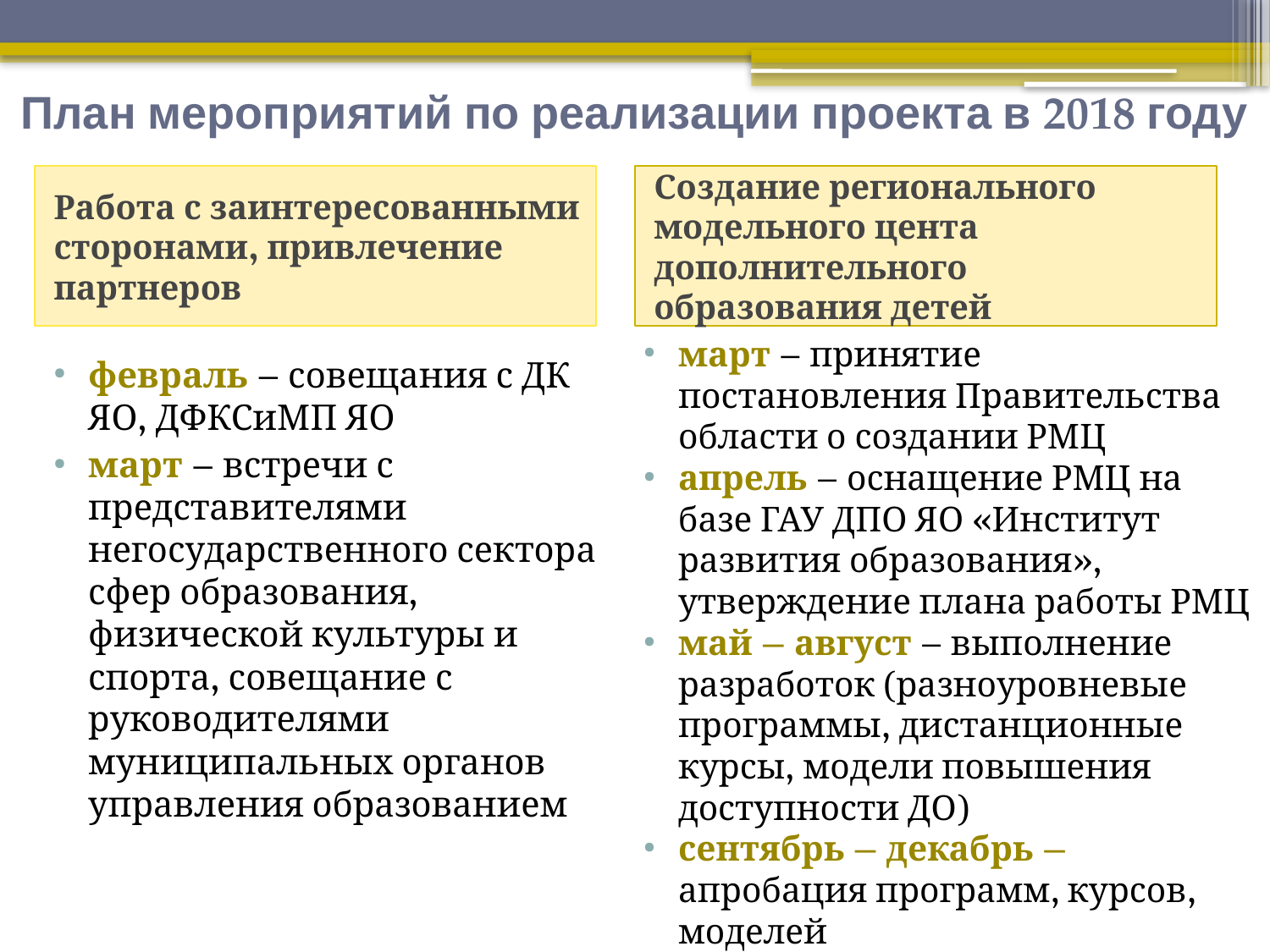

# План мероприятий по реализации проекта в 2018 году
Работа с заинтересованными сторонами, привлечение партнеров
Создание регионального модельного цента дополнительного образования детей
март – принятие постановления Правительства области о создании РМЦ
апрель – оснащение РМЦ на базе ГАУ ДПО ЯО «Институт развития образования», утверждение плана работы РМЦ
май – август – выполнение разработок (разноуровневые программы, дистанционные курсы, модели повышения доступности ДО)
сентябрь – декабрь – апробация программ, курсов, моделей
февраль – совещания с ДК ЯО, ДФКСиМП ЯО
март – встречи с представителями негосударственного сектора сфер образования, физической культуры и спорта, совещание с руководителями муниципальных органов управления образованием